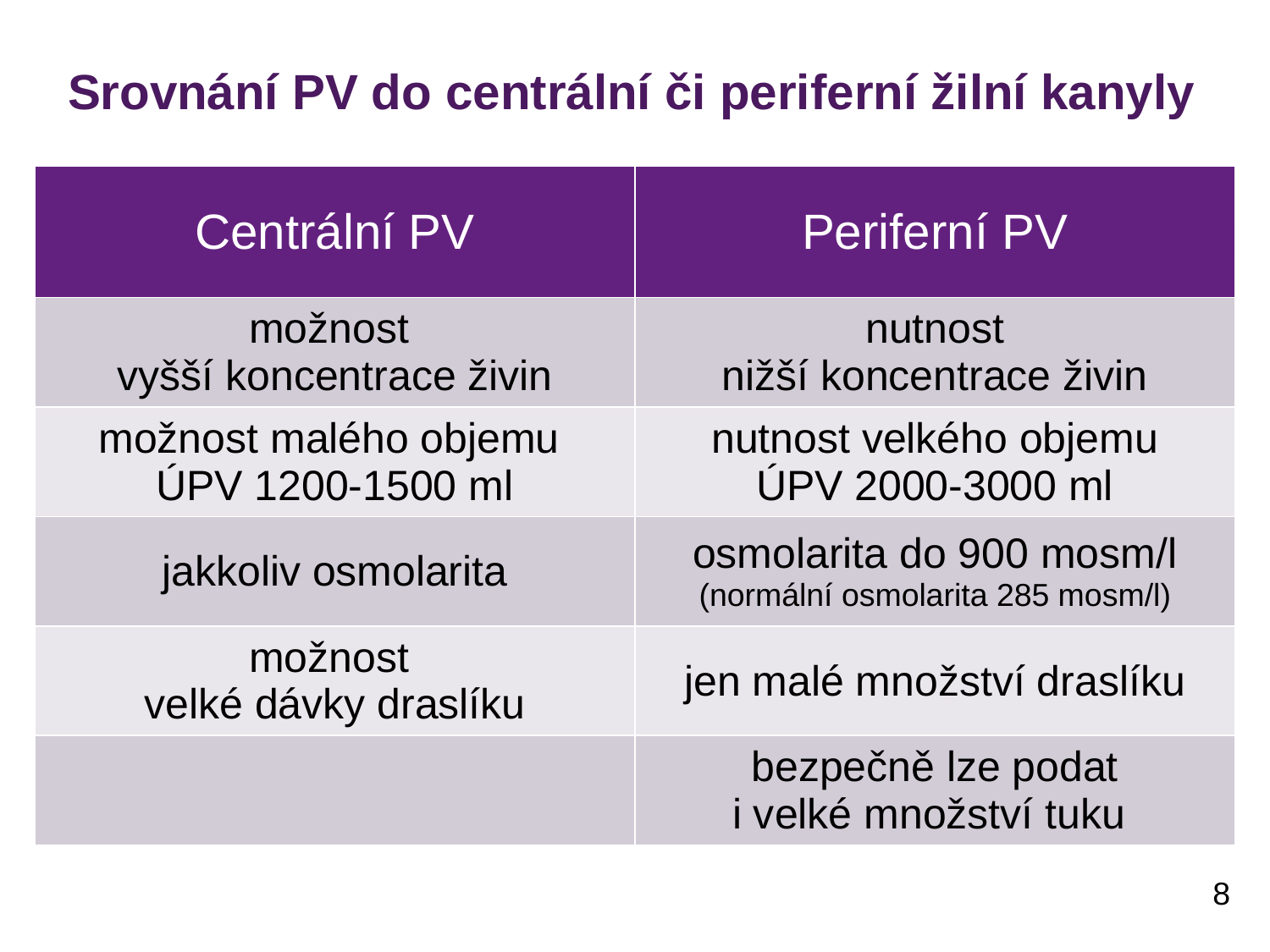

# Srovnání PV do centrální či periferní žilní kanyly

| Centrální PV | Periferní PV |
| --- | --- |
| možnost vyšší koncentrace živin | nutnost nižší koncentrace živin |
| možnost malého objemu ÚPV 1200-1500 ml | nutnost velkého objemu ÚPV 2000-3000 ml |
| jakkoliv osmolarita | osmolarita do 900 mosm/l (normální osmolarita 285 mosm/l) |
| možnost velké dávky draslíku | jen malé množství draslíku |
|  | bezpečně lze podat i velké množství tuku |
8